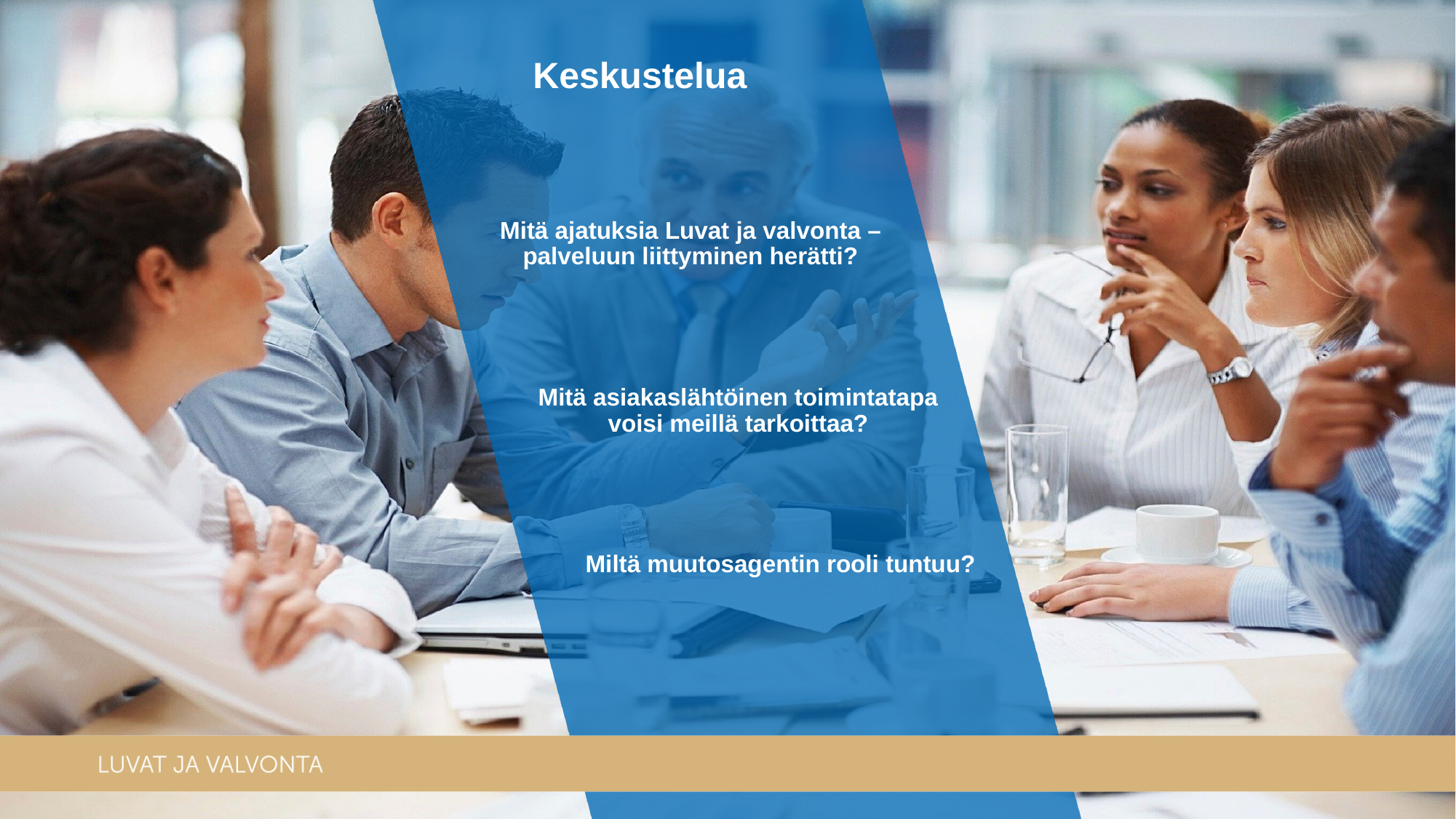

# Keskustelua
Mitä ajatuksia Luvat ja valvonta –palveluun liittyminen herätti?
Mitä asiakaslähtöinen toimintatapa voisi meillä tarkoittaa?
Miltä muutosagentin rooli tuntuu?